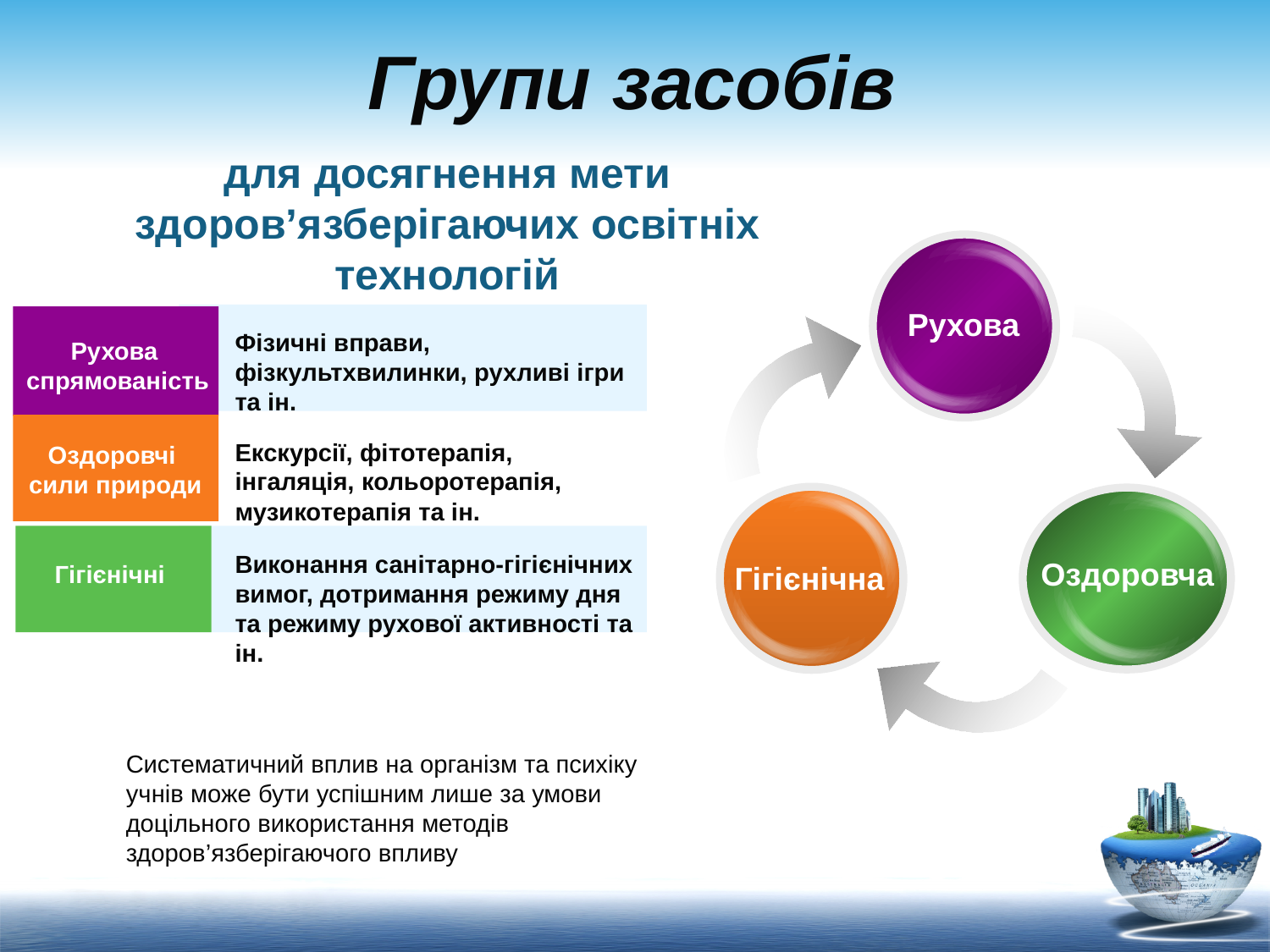

# Групи засобів
для досягнення мети здоров’язберігаючих освітніх технологій

Рухова

Фізичні вправи, фізкультхвилинки, рухливі ігри та ін.
Рухова
спрямованість

Екскурсії, фітотерапія, інгаляція, кольоротерапія, музикотерапія та ін.
Оздоровчі
сили природи

Виконання санітарно-гігієнічних вимог, дотримання режиму дня та режиму рухової активності та ін.
Оздоровча
Гігієнічні
Гігієнічна

Систематичний вплив на організм та психіку учнів може бути успішним лише за умови доцільного використання методів здоров’язберігаючого впливу